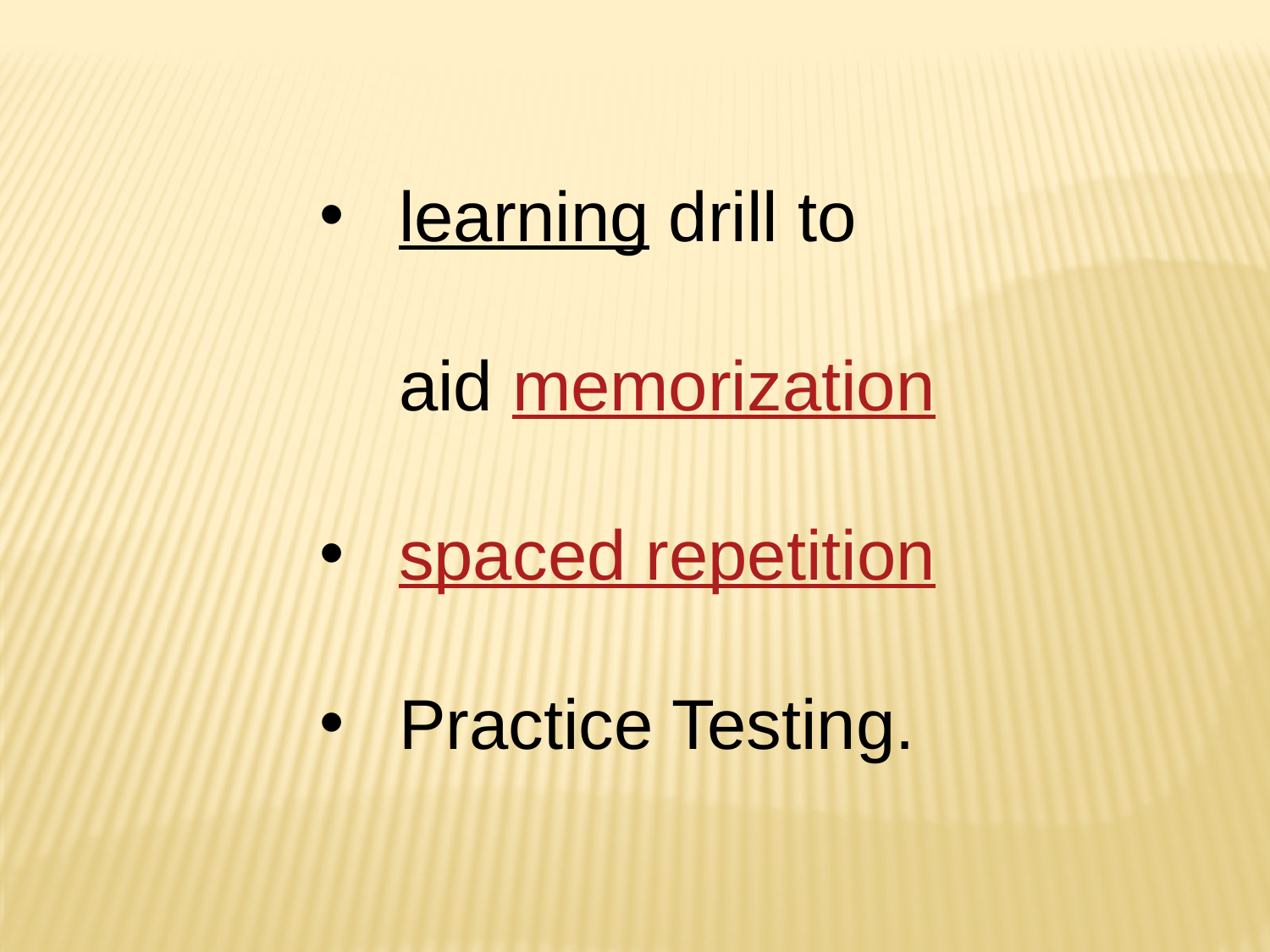

learning drill to aid memorization
spaced repetition
Practice Testing.